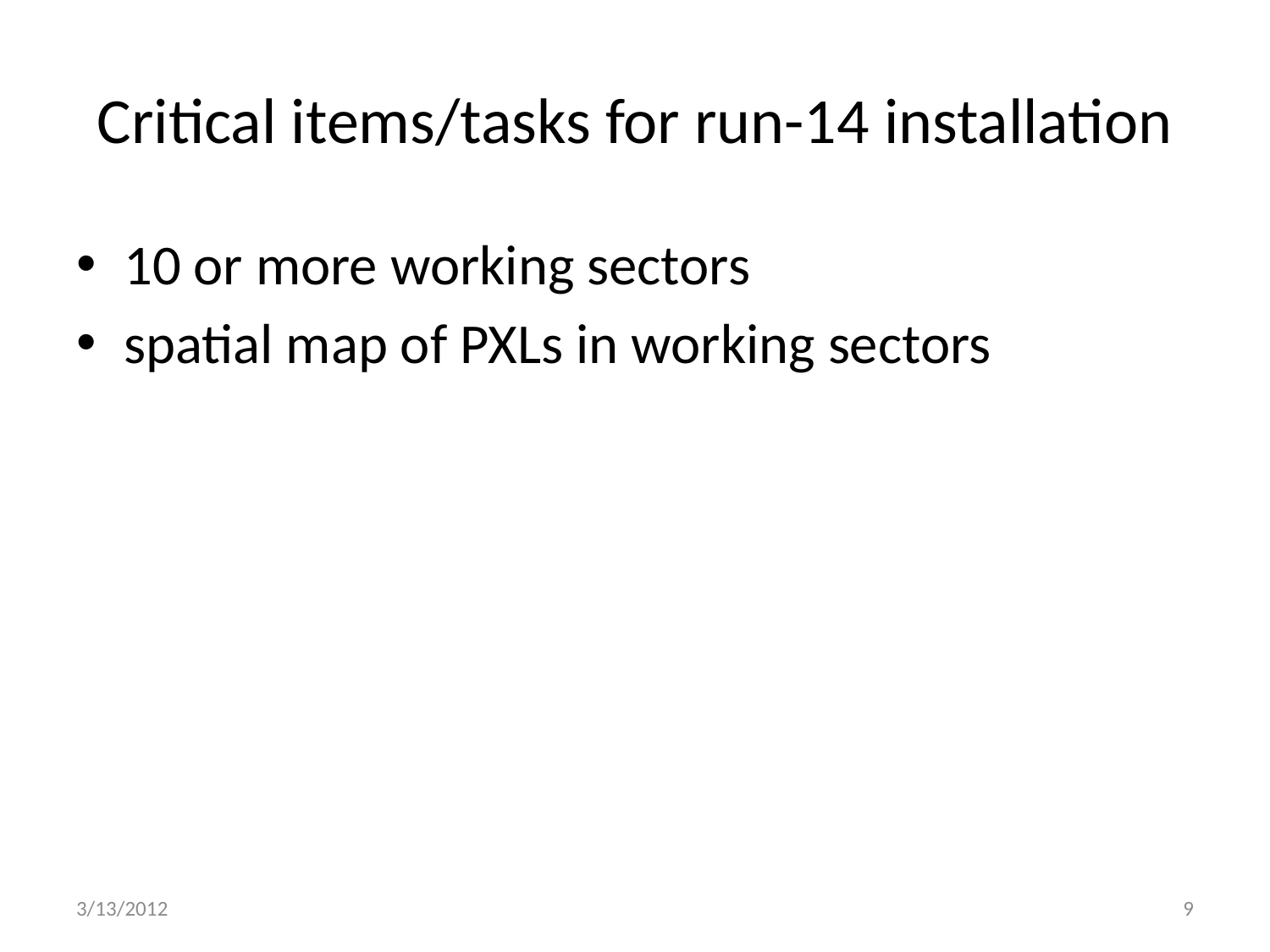

# Critical items/tasks for run-14 installation
10 or more working sectors
spatial map of PXLs in working sectors
3/13/2012
9